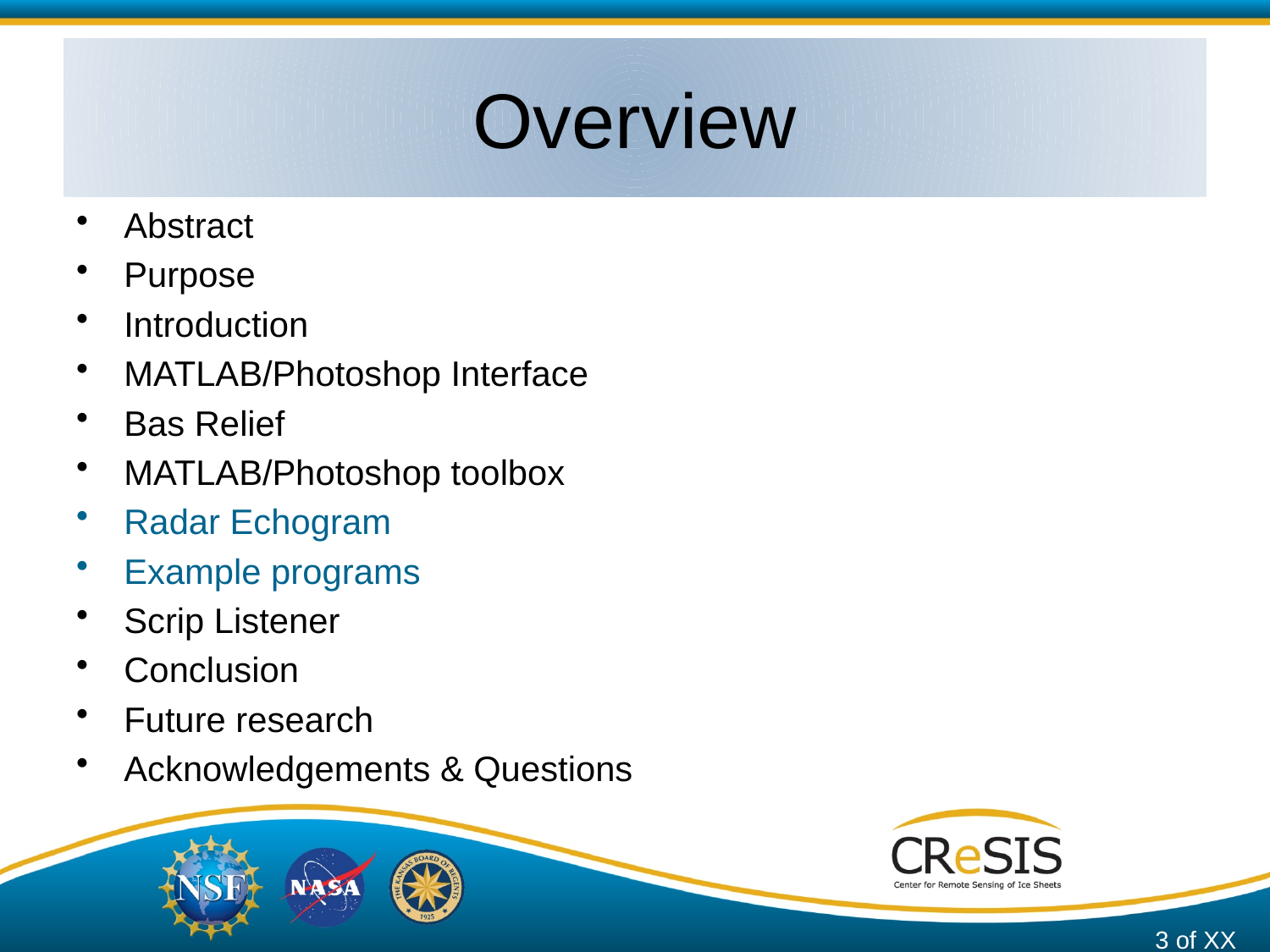

# Overview
Abstract
Purpose
Introduction
MATLAB/Photoshop Interface
Bas Relief
MATLAB/Photoshop toolbox
Radar Echogram
Example programs
Scrip Listener
Conclusion
Future research
Acknowledgements & Questions

3 of XX